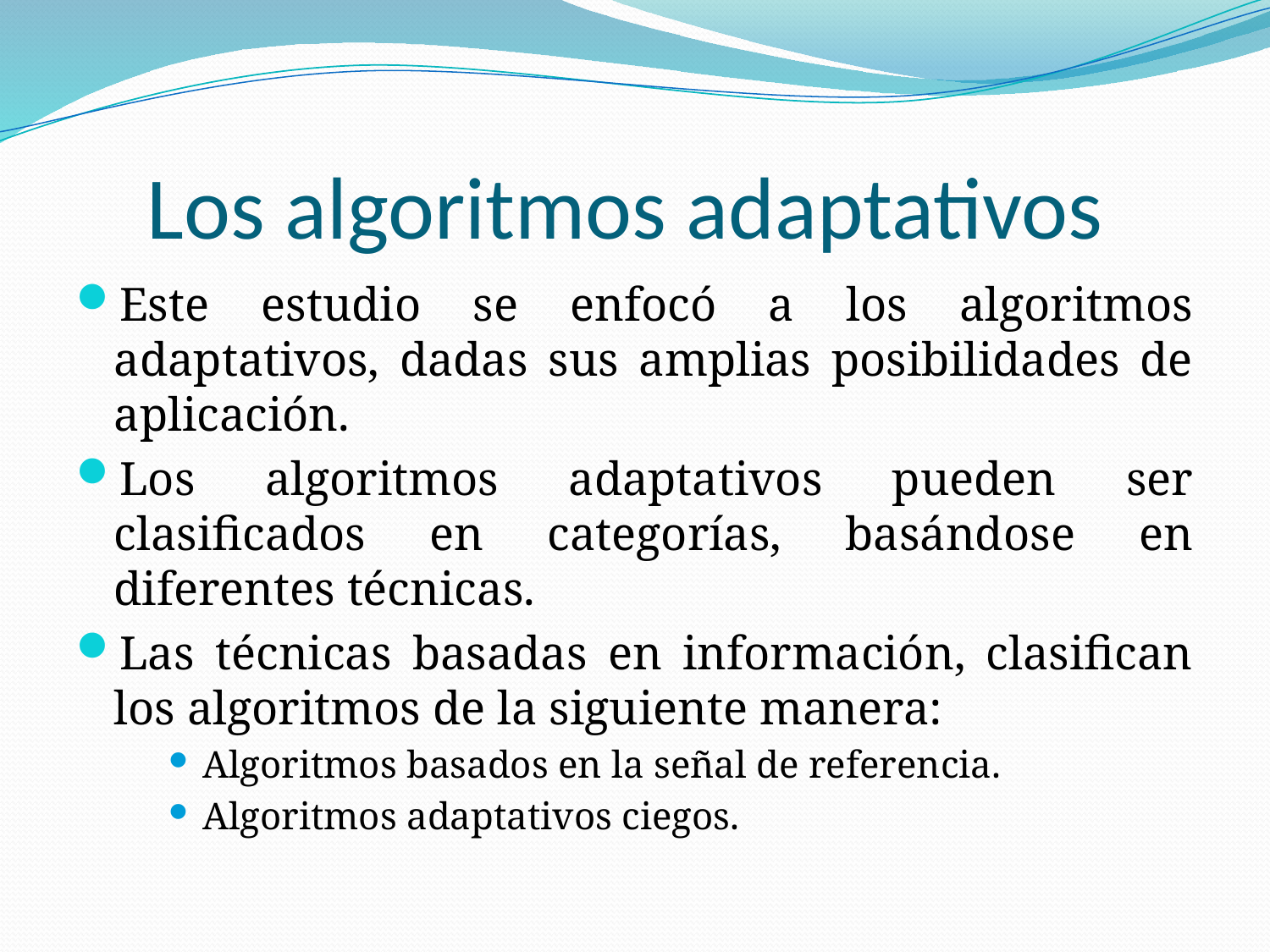

# Los algoritmos adaptativos
Este estudio se enfocó a los algoritmos adaptativos, dadas sus amplias posibilidades de aplicación.
Los algoritmos adaptativos pueden ser clasificados en categorías, basándose en diferentes técnicas.
Las técnicas basadas en información, clasifican los algoritmos de la siguiente manera:
Algoritmos basados en la señal de referencia.
Algoritmos adaptativos ciegos.